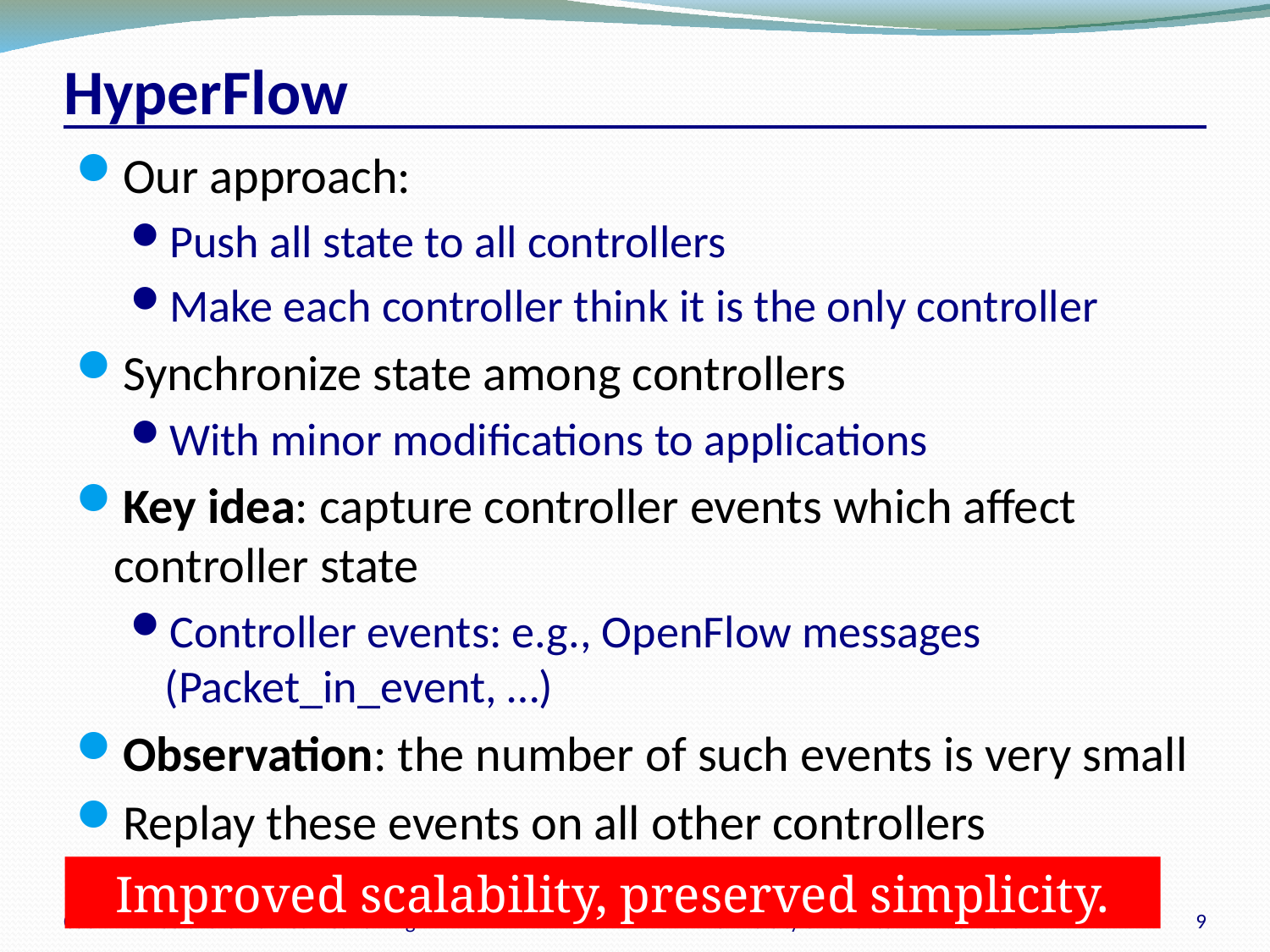

# HyperFlow
Our approach:
Push all state to all controllers
Make each controller think it is the only controller
Synchronize state among controllers
With minor modifications to applications
Key idea: capture controller events which affect controller state
Controller events: e.g., OpenFlow messages (Packet_in_event, …)
Observation: the number of such events is very small
Replay these events on all other controllers
Improved scalability, preserved simplicity.
CSC 2229 - Software-Defined Networking
University of Toronto – Winter 2020
9